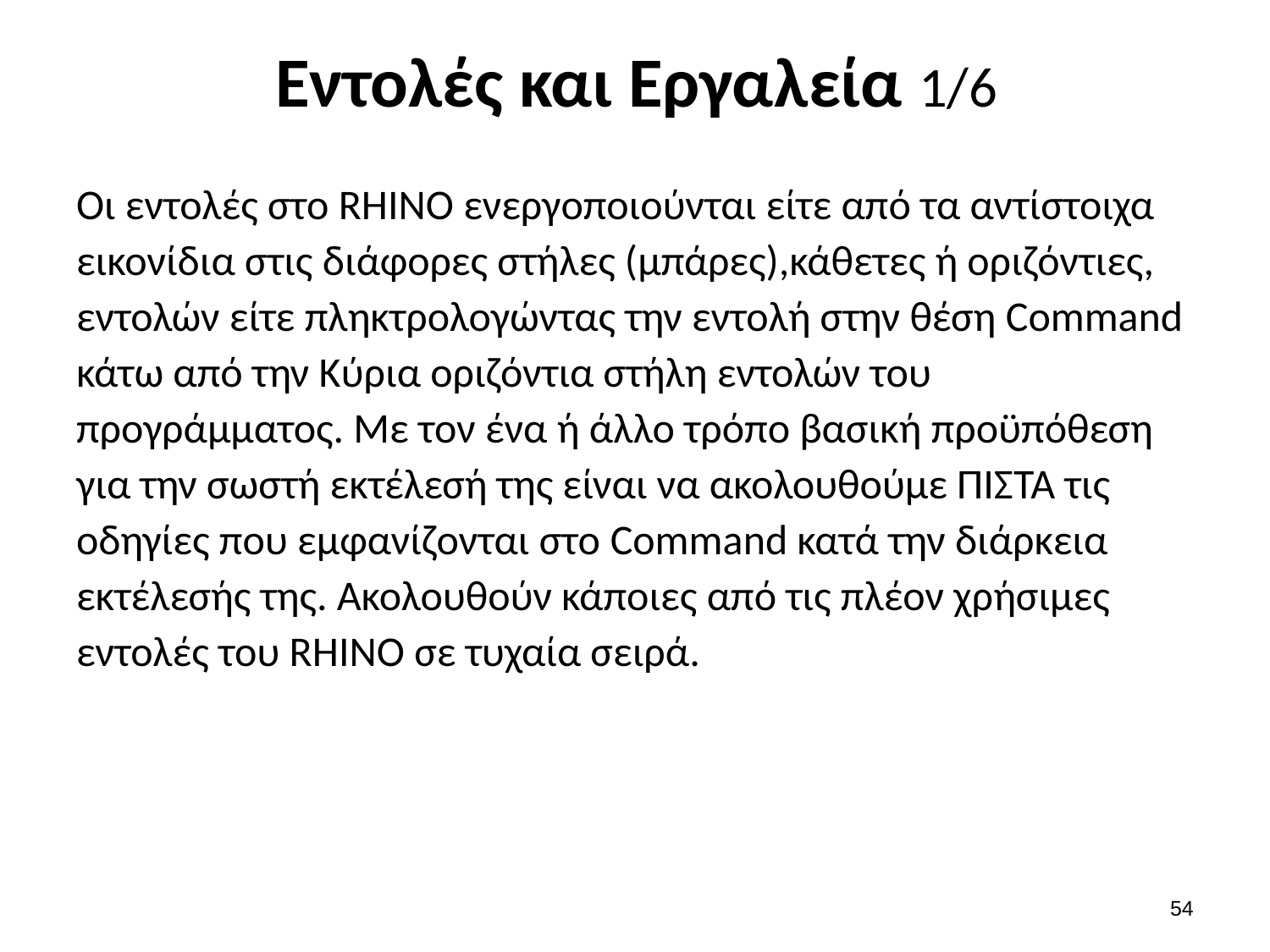

# Εντολές και Εργαλεία 1/6
Οι εντολές στο RHINO ενεργοποιούνται είτε από τα αντίστοιχα εικονίδια στις διάφορες στήλες (μπάρες),κάθετες ή οριζόντιες, εντολών είτε πληκτρολογώντας την εντολή στην θέση Command κάτω από την Κύρια οριζόντια στήλη εντολών του προγράμματος. Με τον ένα ή άλλο τρόπο βασική προϋπόθεση για την σωστή εκτέλεσή της είναι να ακολουθούμε ΠΙΣΤΑ τις οδηγίες που εμφανίζονται στο Command κατά την διάρκεια εκτέλεσής της. Ακολουθούν κάποιες από τις πλέον χρήσιμες εντολές του RHINO σε τυχαία σειρά.
54